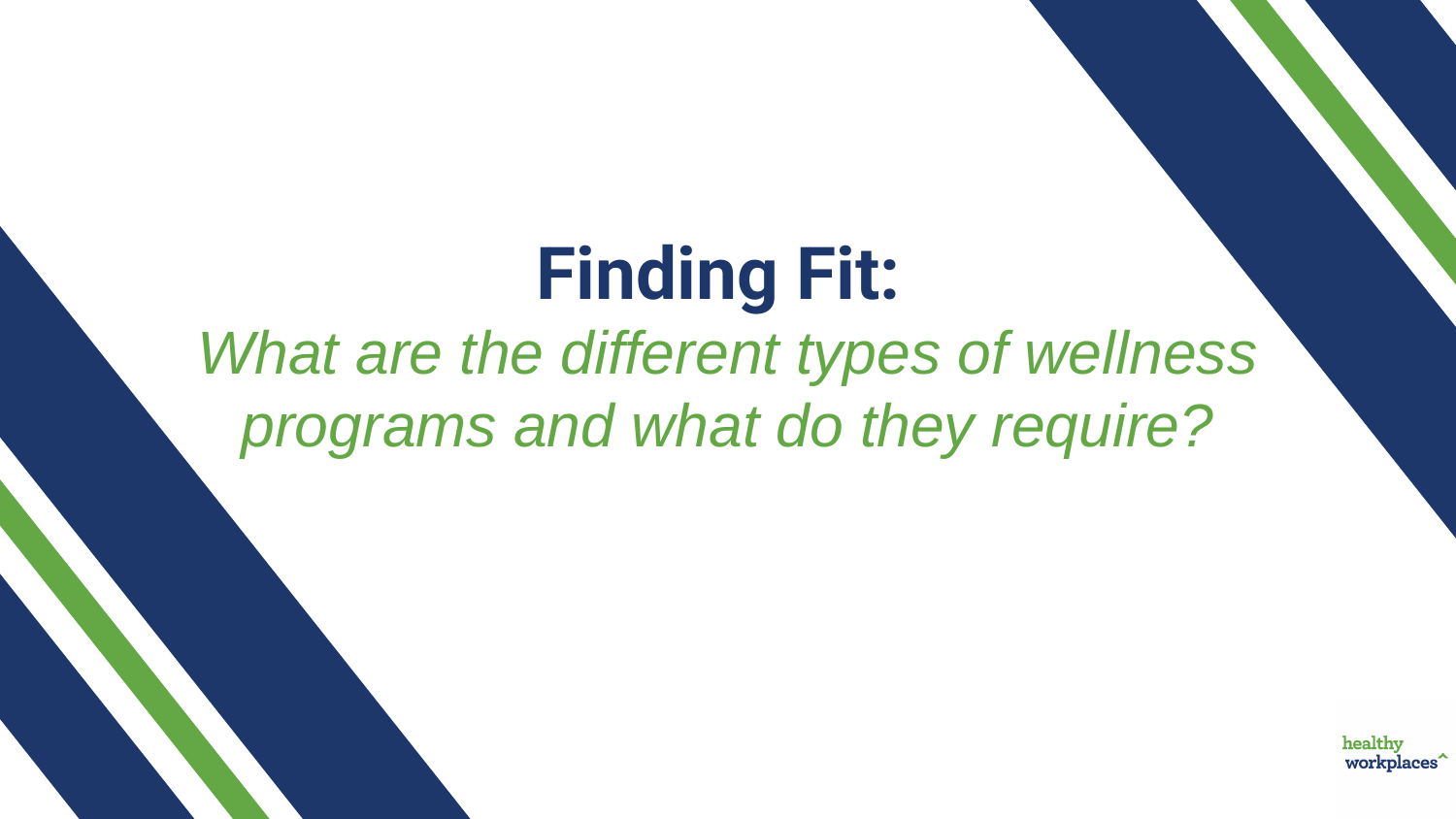

Finding Fit:
What are the different types of wellness programs and what do they require?